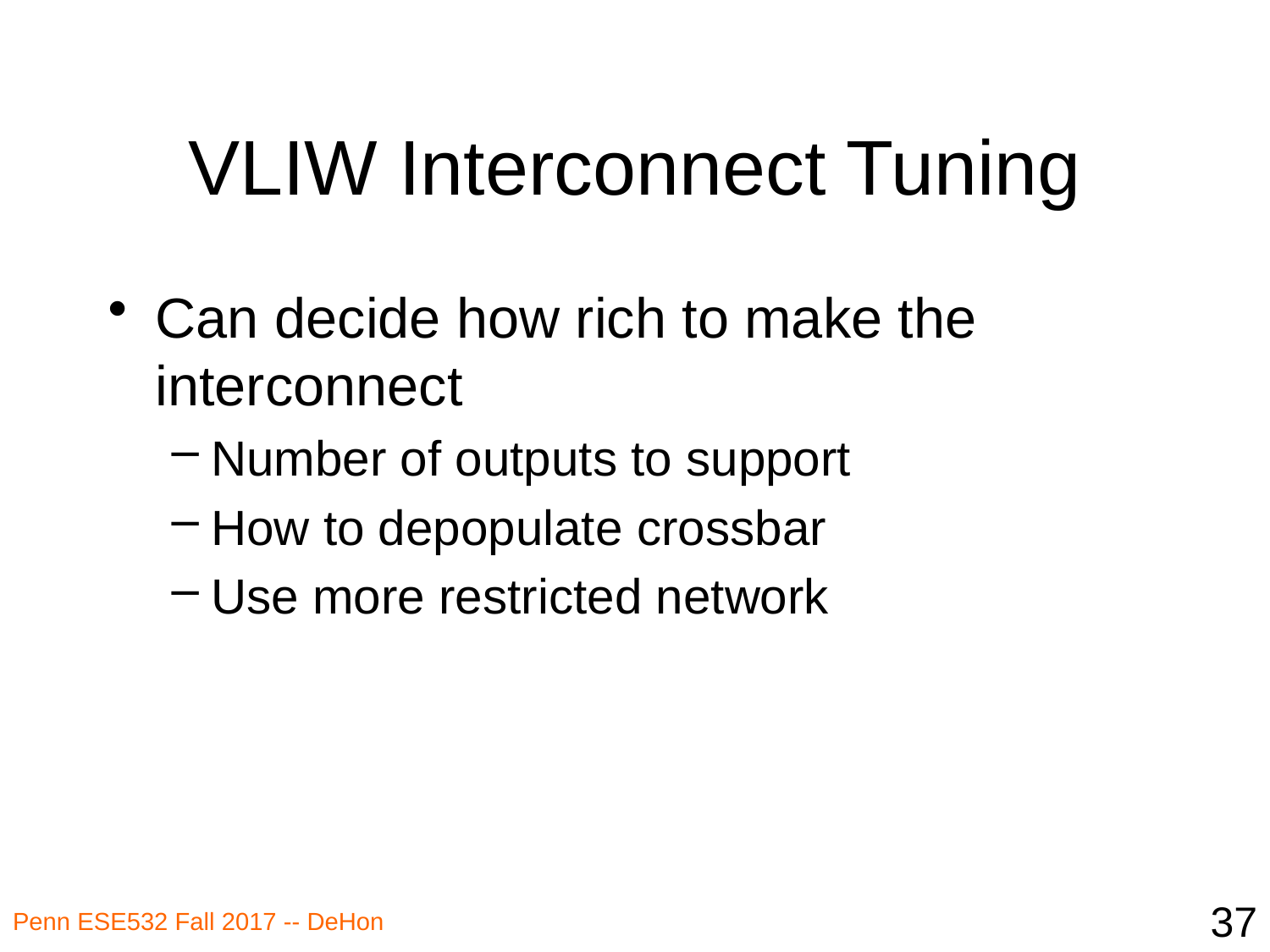

# VLIW Interconnect Tuning
Can decide how rich to make the interconnect
Number of outputs to support
How to depopulate crossbar
Use more restricted network
37
Penn ESE532 Fall 2017 -- DeHon